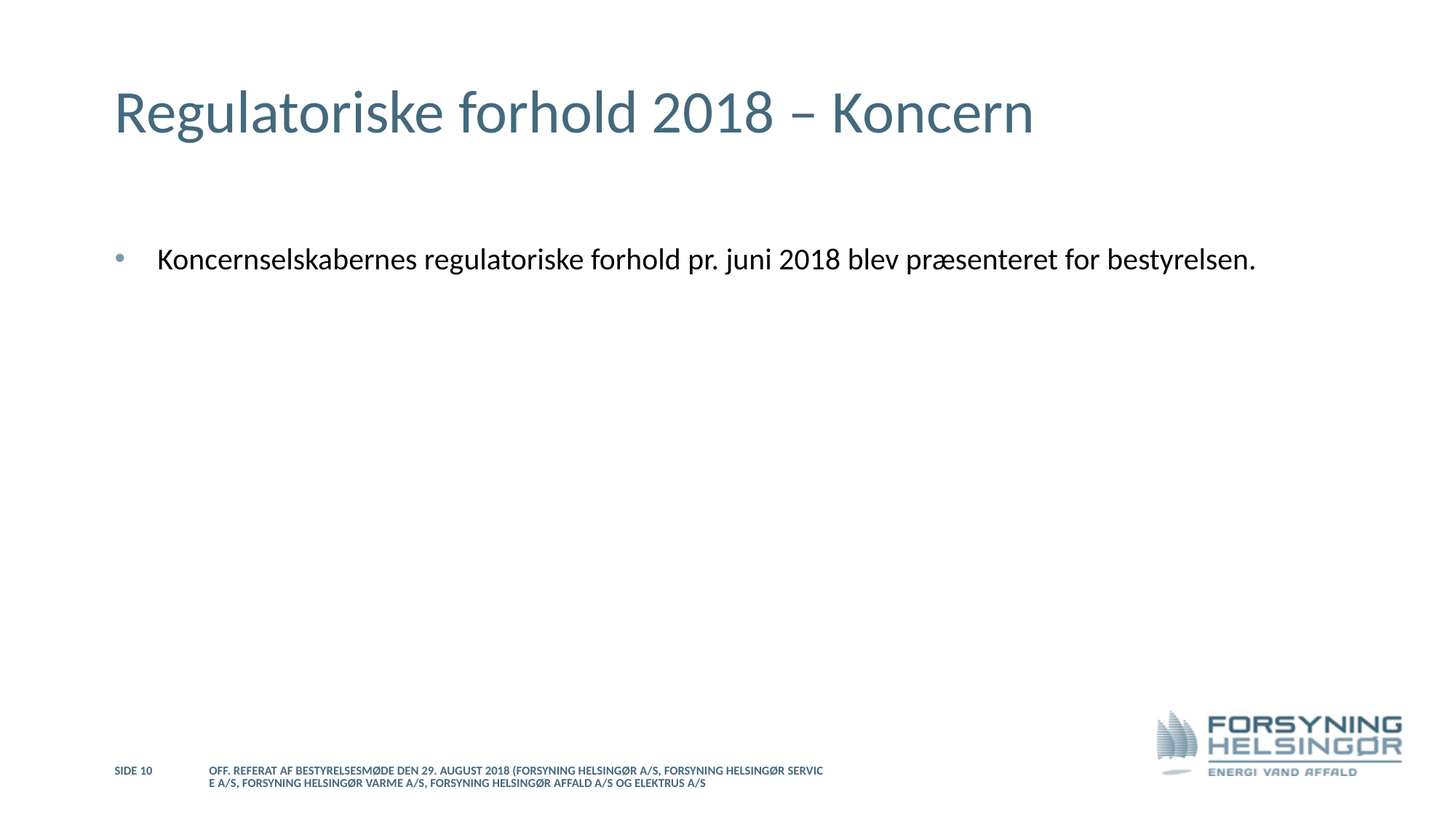

# Regulatoriske forhold 2018 – Koncern
Koncernselskabernes regulatoriske forhold pr. juni 2018 blev præsenteret for bestyrelsen.

Side 10
Off. referat af bestyrelsesmøde den 29. august 2018 (Forsyning Helsingør A/S, Forsyning Helsingør Service A/S, Forsyning Helsingør Varme A/S, Forsyning Helsingør Affald A/S og Elektrus A/S